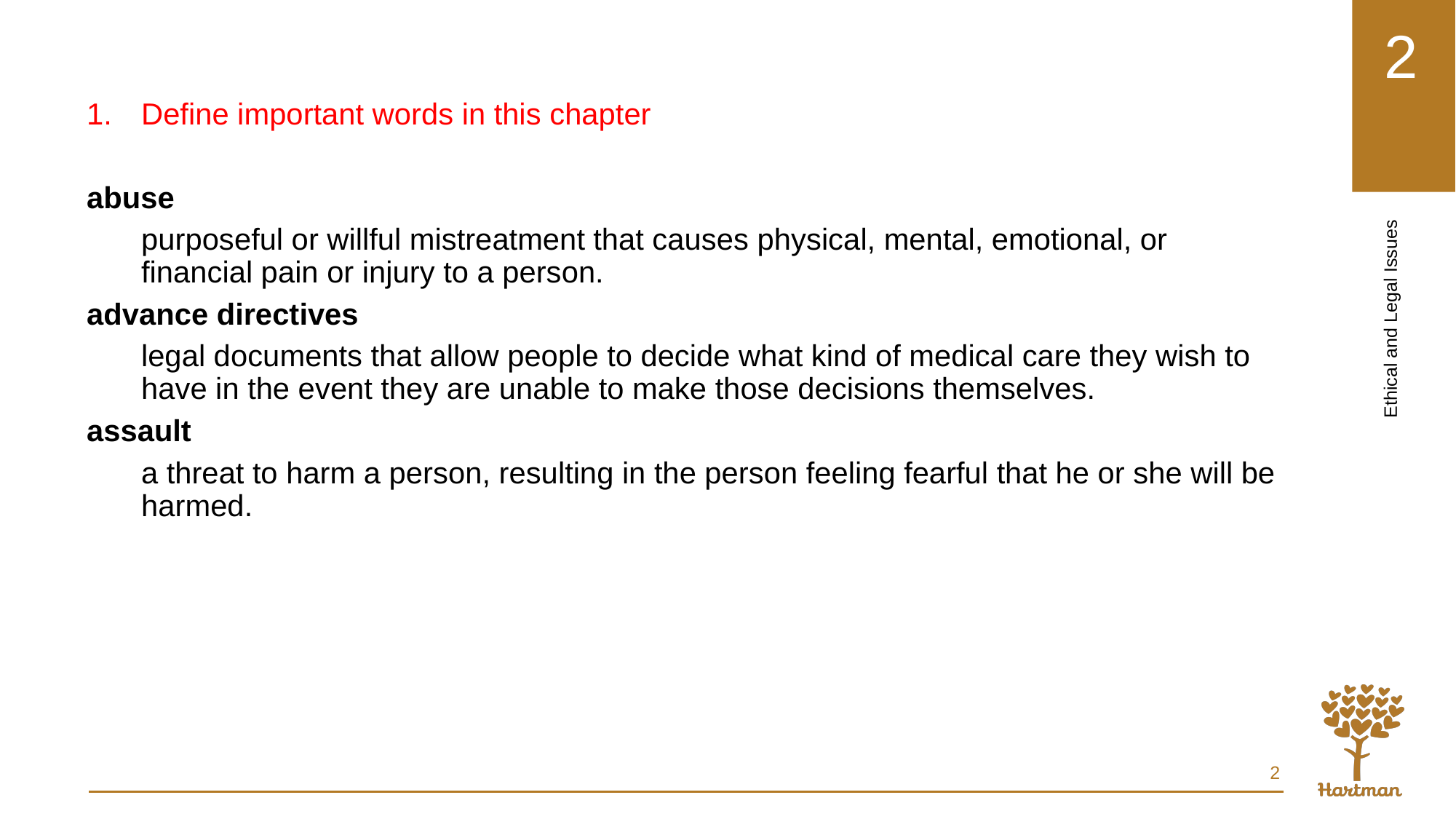

Define important words in this chapter

abuse
purposeful or willful mistreatment that causes physical, mental, emotional, or financial pain or injury to a person.
advance directives
legal documents that allow people to decide what kind of medical care they wish to have in the event they are unable to make those decisions themselves.
assault
a threat to harm a person, resulting in the person feeling fearful that he or she will be harmed.

2